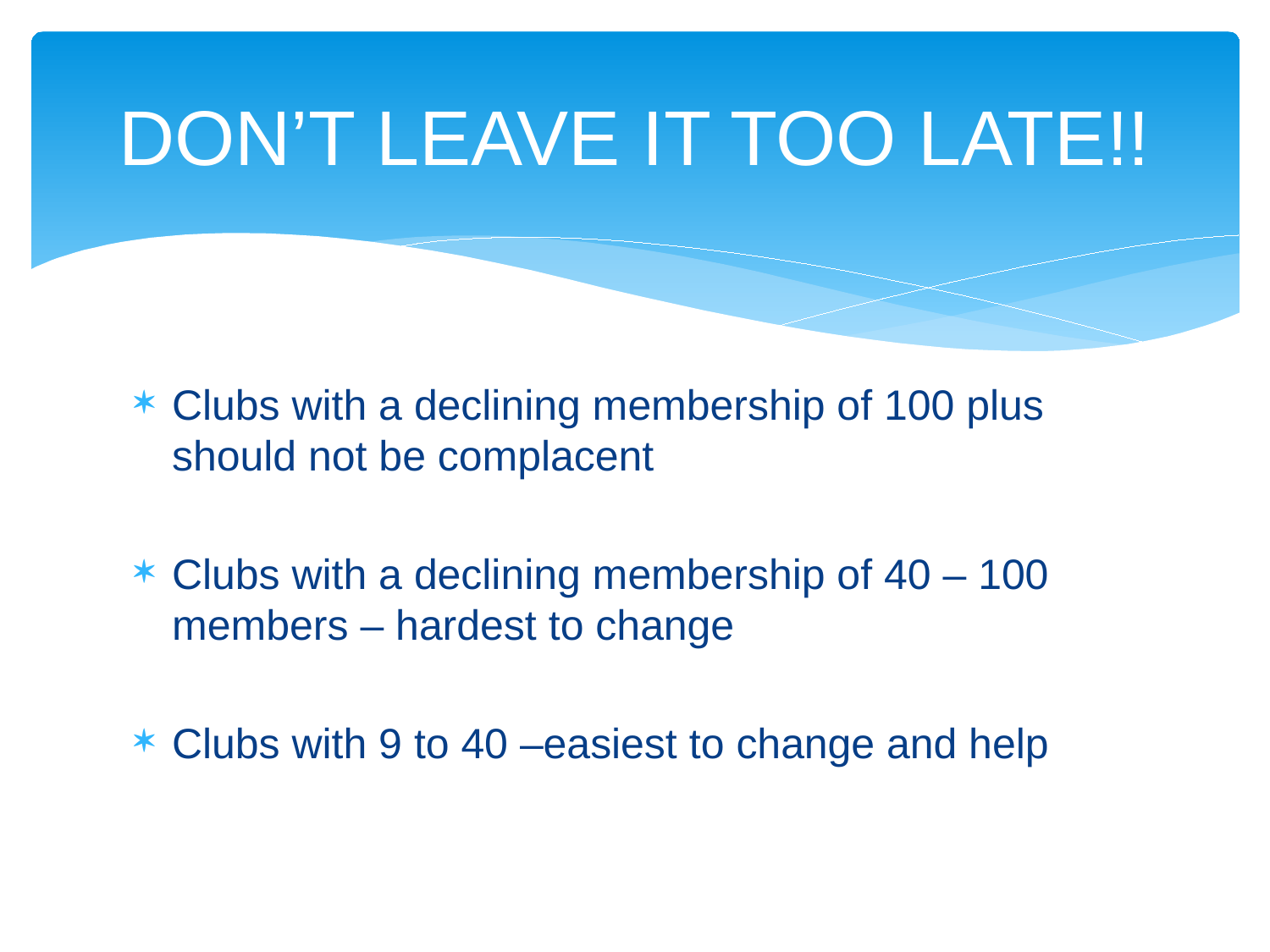

# DON’T LEAVE IT TOO LATE!!
Clubs with a declining membership of 100 plus should not be complacent

Clubs with a declining membership of 40 – 100 members – hardest to change

Clubs with 9 to 40 –easiest to change and help